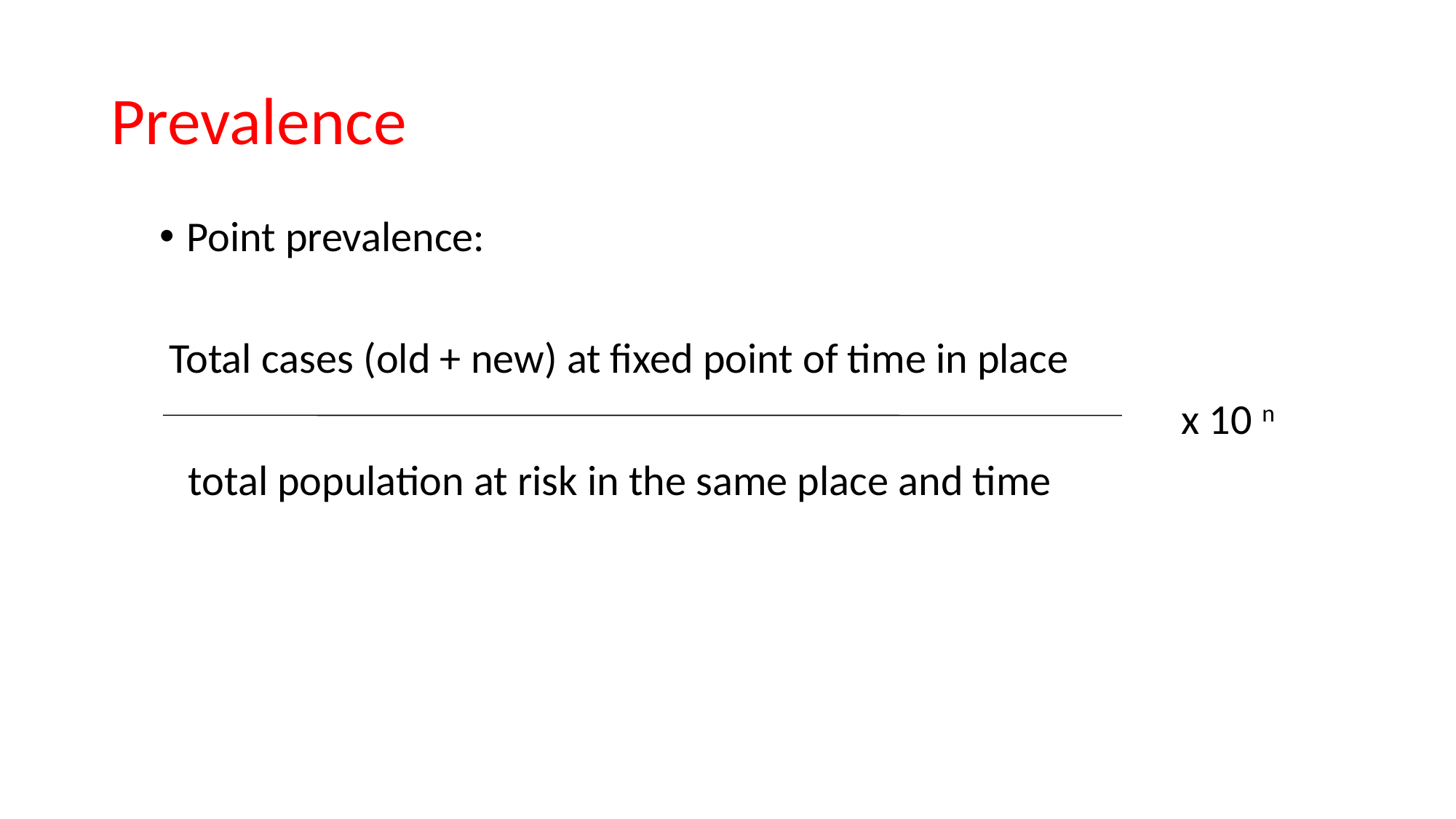

# Prevalence
Point prevalence:

 Total cases (old + new) at fixed point of time in place
                                                                                                          x 10 n
   total population at risk in the same place and time